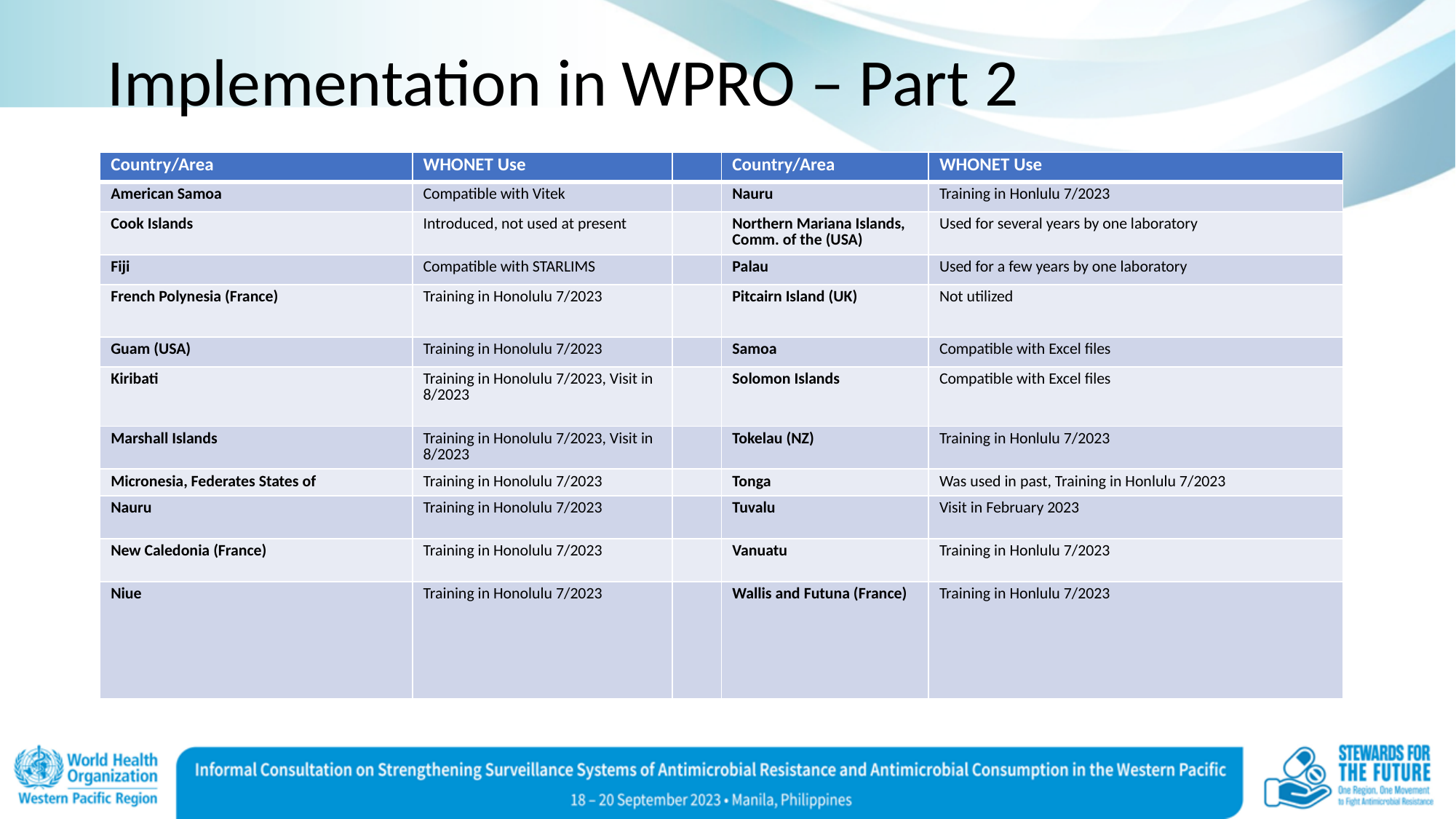

# Implementation in WPRO – Part 2
| Country/Area | WHONET Use |  | Country/Area | WHONET Use |
| --- | --- | --- | --- | --- |
| American Samoa | Compatible with Vitek |  | Nauru | Training in Honlulu 7/2023 |
| Cook Islands | Introduced, not used at present |  | Northern Mariana Islands, Comm. of the (USA) | Used for several years by one laboratory |
| Fiji | Compatible with STARLIMS |  | Palau | Used for a few years by one laboratory |
| French Polynesia (France) | Training in Honolulu 7/2023 |  | Pitcairn Island (UK) | Not utilized |
| Guam (USA) | Training in Honolulu 7/2023 |  | Samoa | Compatible with Excel files |
| Kiribati | Training in Honolulu 7/2023, Visit in 8/2023 |  | Solomon Islands | Compatible with Excel files |
| Marshall Islands | Training in Honolulu 7/2023, Visit in 8/2023 |  | Tokelau (NZ) | Training in Honlulu 7/2023 |
| Micronesia, Federates States of | Training in Honolulu 7/2023 |  | Tonga | Was used in past, Training in Honlulu 7/2023 |
| Nauru | Training in Honolulu 7/2023 |  | Tuvalu | Visit in February 2023 |
| New Caledonia (France) | Training in Honolulu 7/2023 |  | Vanuatu | Training in Honlulu 7/2023 |
| Niue | Training in Honolulu 7/2023 |  | Wallis and Futuna (France) | Training in Honlulu 7/2023 |